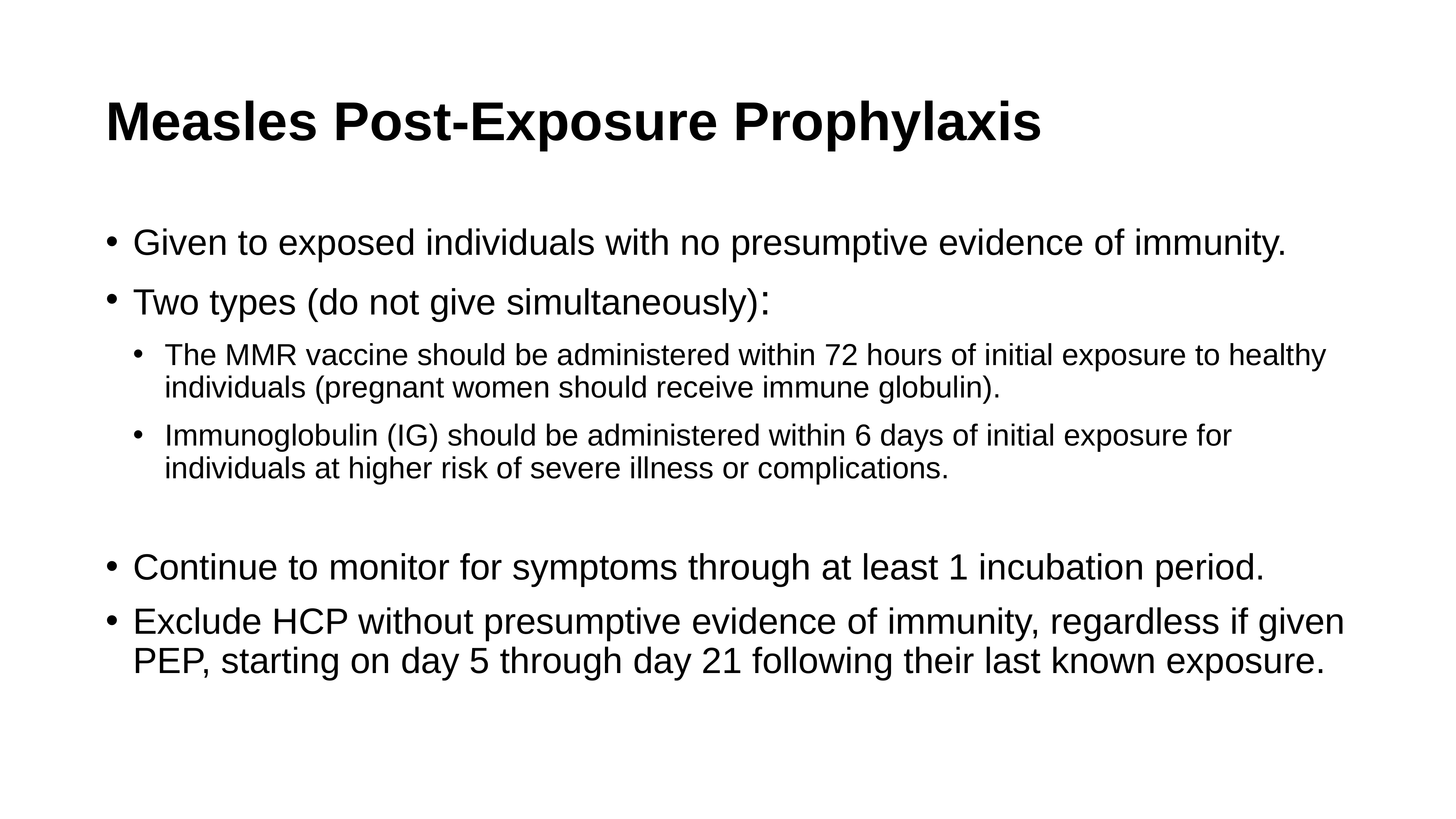

# Measles Post-Exposure Prophylaxis
Given to exposed individuals with no presumptive evidence of immunity.
Two types (do not give simultaneously):
The MMR vaccine should be administered within 72 hours of initial exposure to healthy individuals (pregnant women should receive immune globulin).
Immunoglobulin (IG) should be administered within 6 days of initial exposure for individuals at higher risk of severe illness or complications.

Continue to monitor for symptoms through at least 1 incubation period.
Exclude HCP without presumptive evidence of immunity, regardless if given PEP, starting on day 5 through day 21 following their last known exposure.